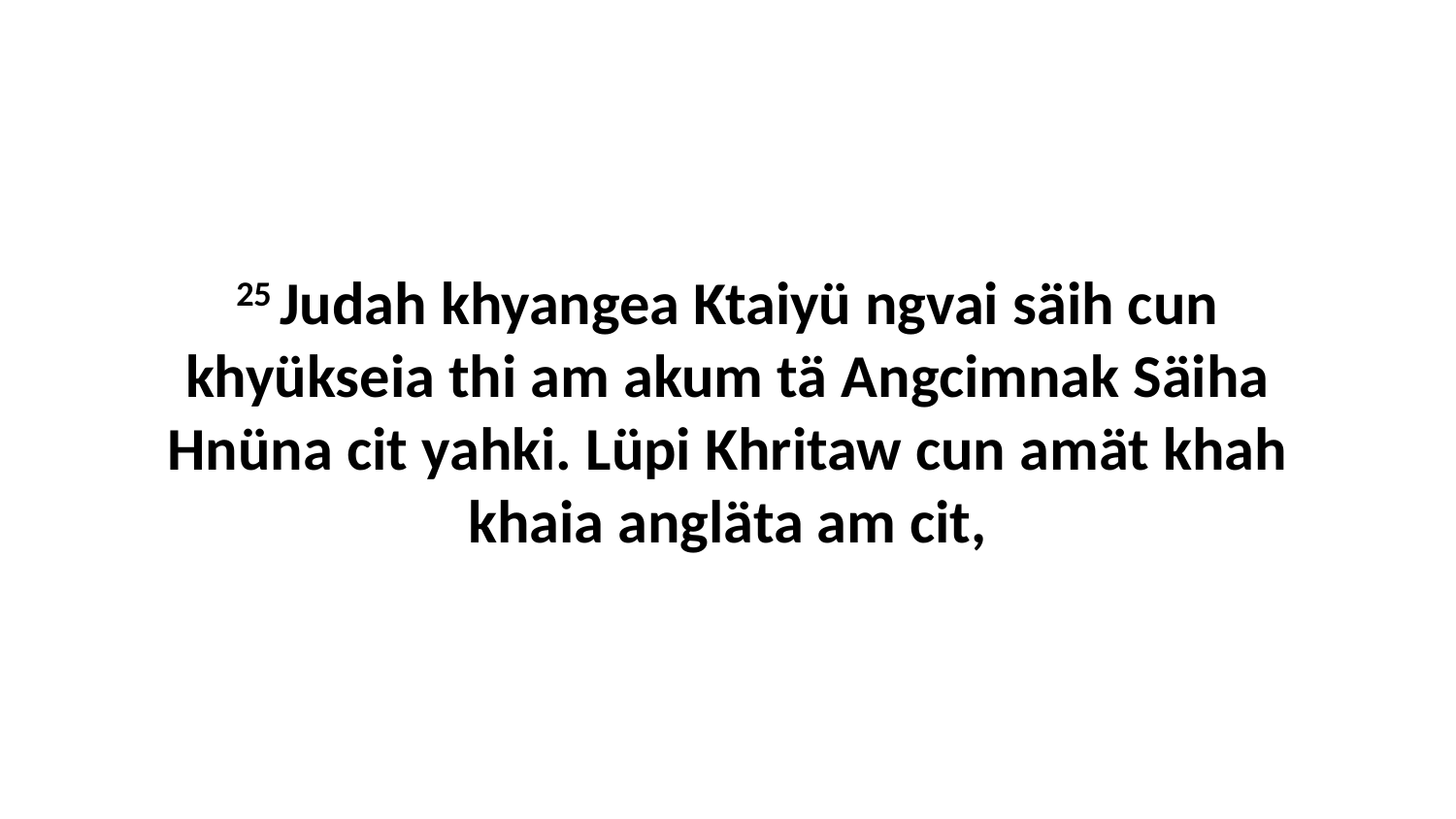

25 Judah khyangea Ktaiyü ngvai säih cun khyükseia thi am akum tä Angcimnak Säiha Hnüna cit yahki. Lüpi Khritaw cun amät khah khaia angläta am cit,